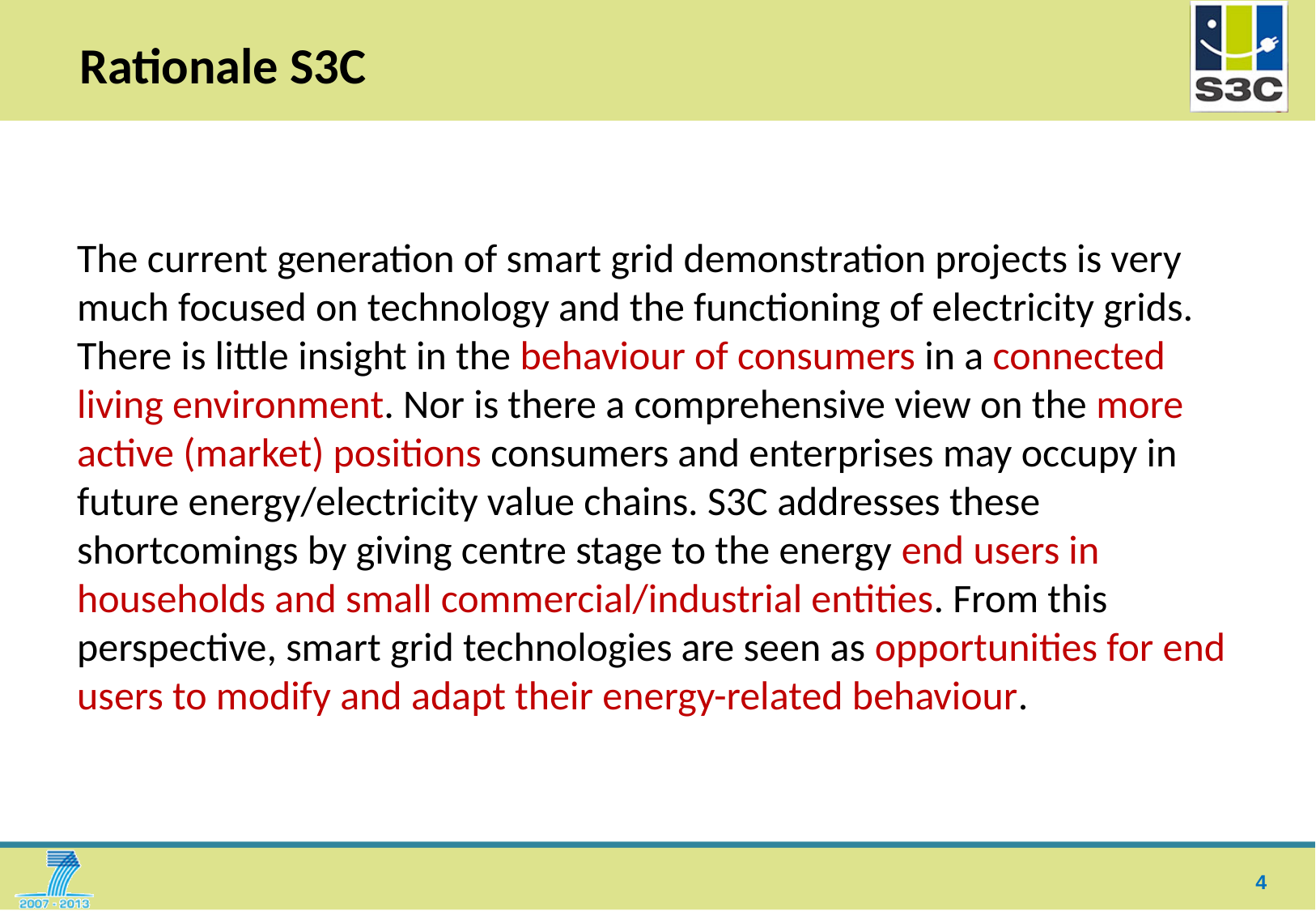

# Rationale S3C
The current generation of smart grid demonstration projects is very much focused on technology and the functioning of electricity grids. There is little insight in the behaviour of consumers in a connected living environment. Nor is there a comprehensive view on the more active (market) positions consumers and enterprises may occupy in future energy/electricity value chains. S3C addresses these shortcomings by giving centre stage to the energy end users in households and small commercial/industrial entities. From this perspective, smart grid technologies are seen as opportunities for end users to modify and adapt their energy-related behaviour.

4